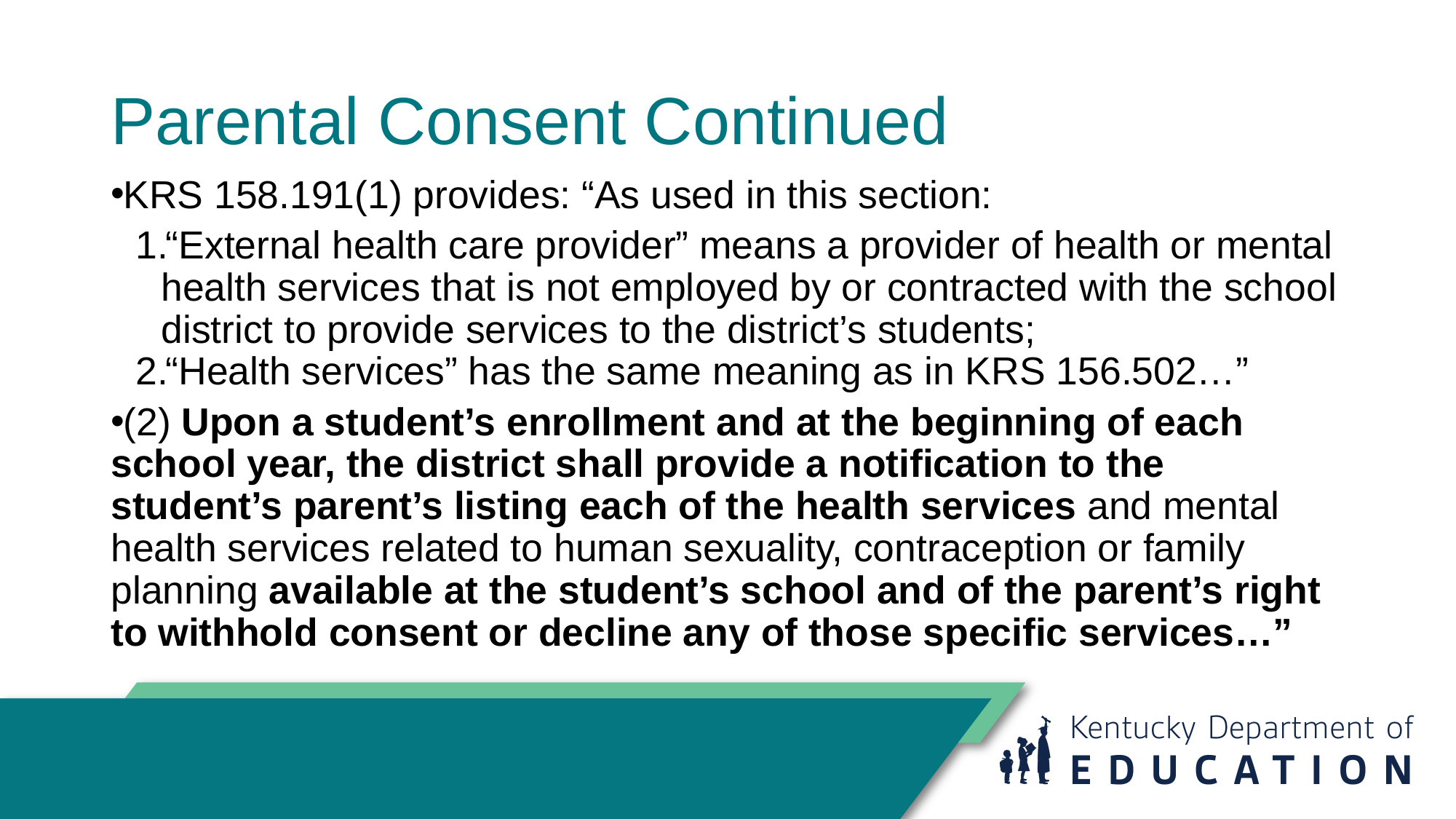

# Parental Consent Continued
KRS 158.191(1) provides: “As used in this section:
“External health care provider” means a provider of health or mental health services that is not employed by or contracted with the school district to provide services to the district’s students;
“Health services” has the same meaning as in KRS 156.502…”
(2) Upon a student’s enrollment and at the beginning of each school year, the district shall provide a notification to the student’s parent’s listing each of the health services and mental health services related to human sexuality, contraception or family planning available at the student’s school and of the parent’s right to withhold consent or decline any of those specific services…”